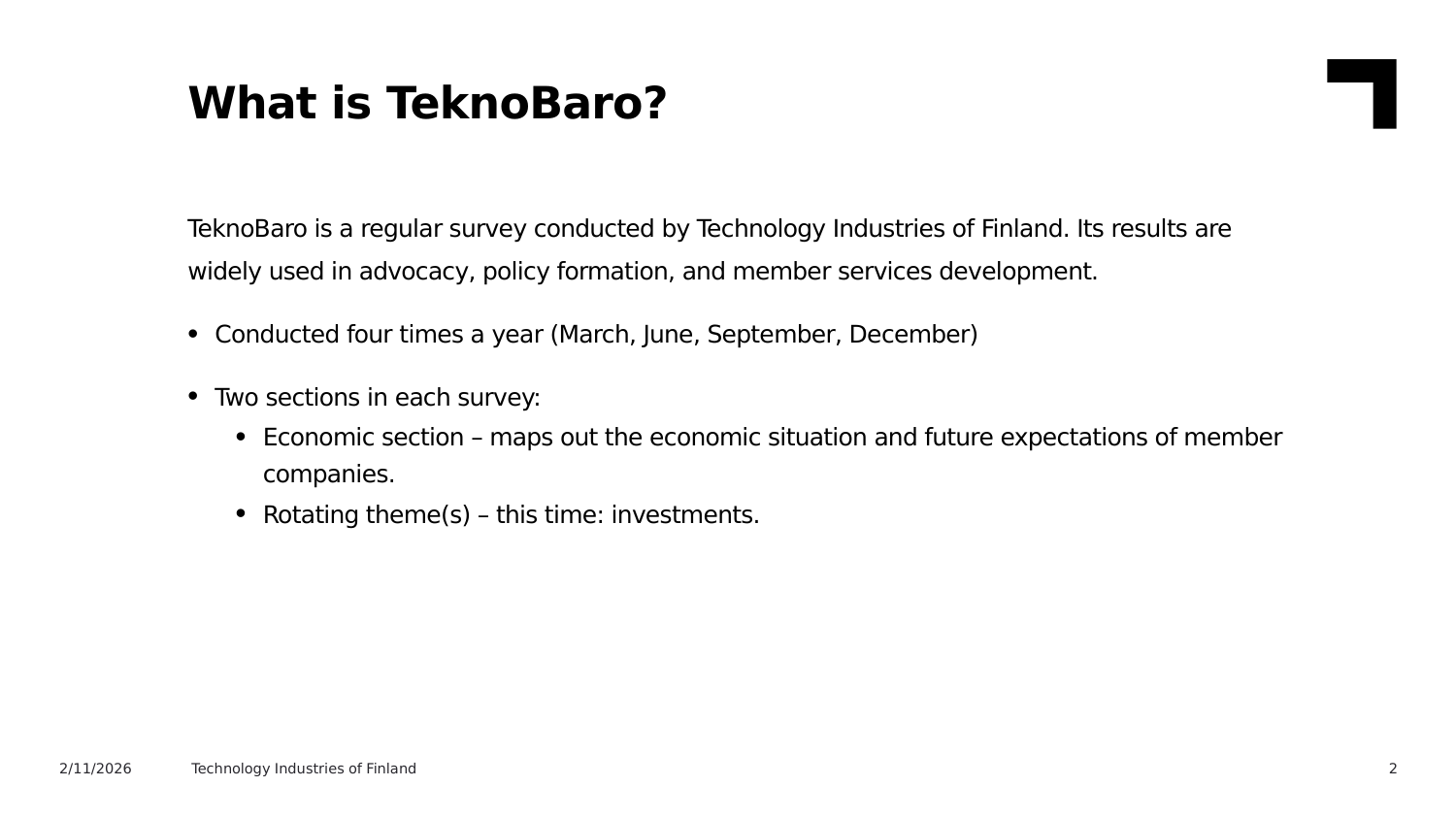

What is TeknoBaro?

TeknoBaro is a regular survey conducted by Technology Industries of Finland. Its results are widely used in advocacy, policy formation, and member services development.
Conducted four times a year (March, June, September, December)
Two sections in each survey:
Economic section – maps out the economic situation and future expectations of member companies.
Rotating theme(s) – this time: investments.

2/11/2026
Technology Industries of Finland
2